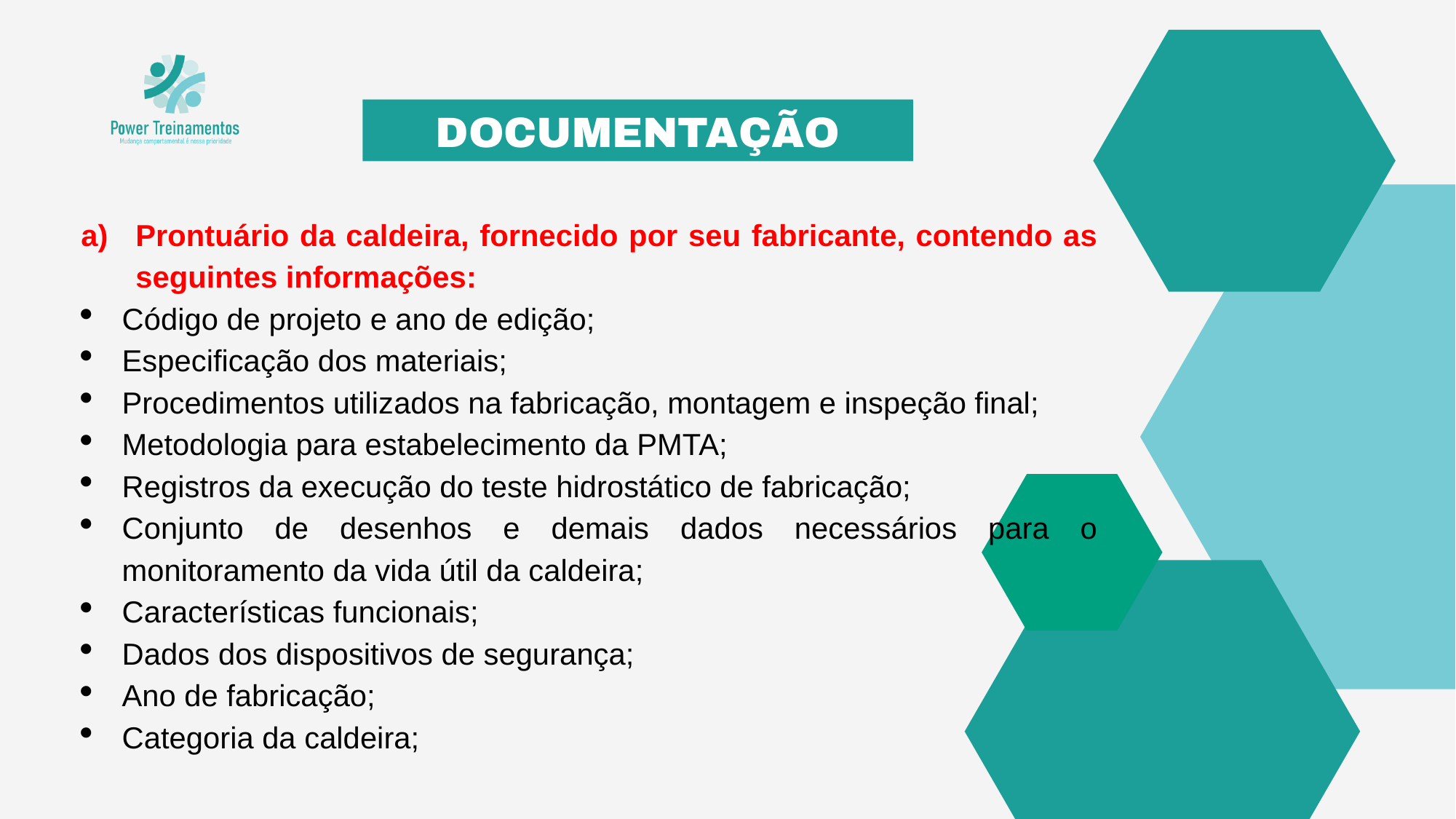

DOCUMENTAÇÃO
Prontuário da caldeira, fornecido por seu fabricante, contendo as seguintes informações:
Código de projeto e ano de edição;
Especificação dos materiais;
Procedimentos utilizados na fabricação, montagem e inspeção final;
Metodologia para estabelecimento da PMTA;
Registros da execução do teste hidrostático de fabricação;
Conjunto de desenhos e demais dados necessários para o monitoramento da vida útil da caldeira;
Características funcionais;
Dados dos dispositivos de segurança;
Ano de fabricação;
Categoria da caldeira;